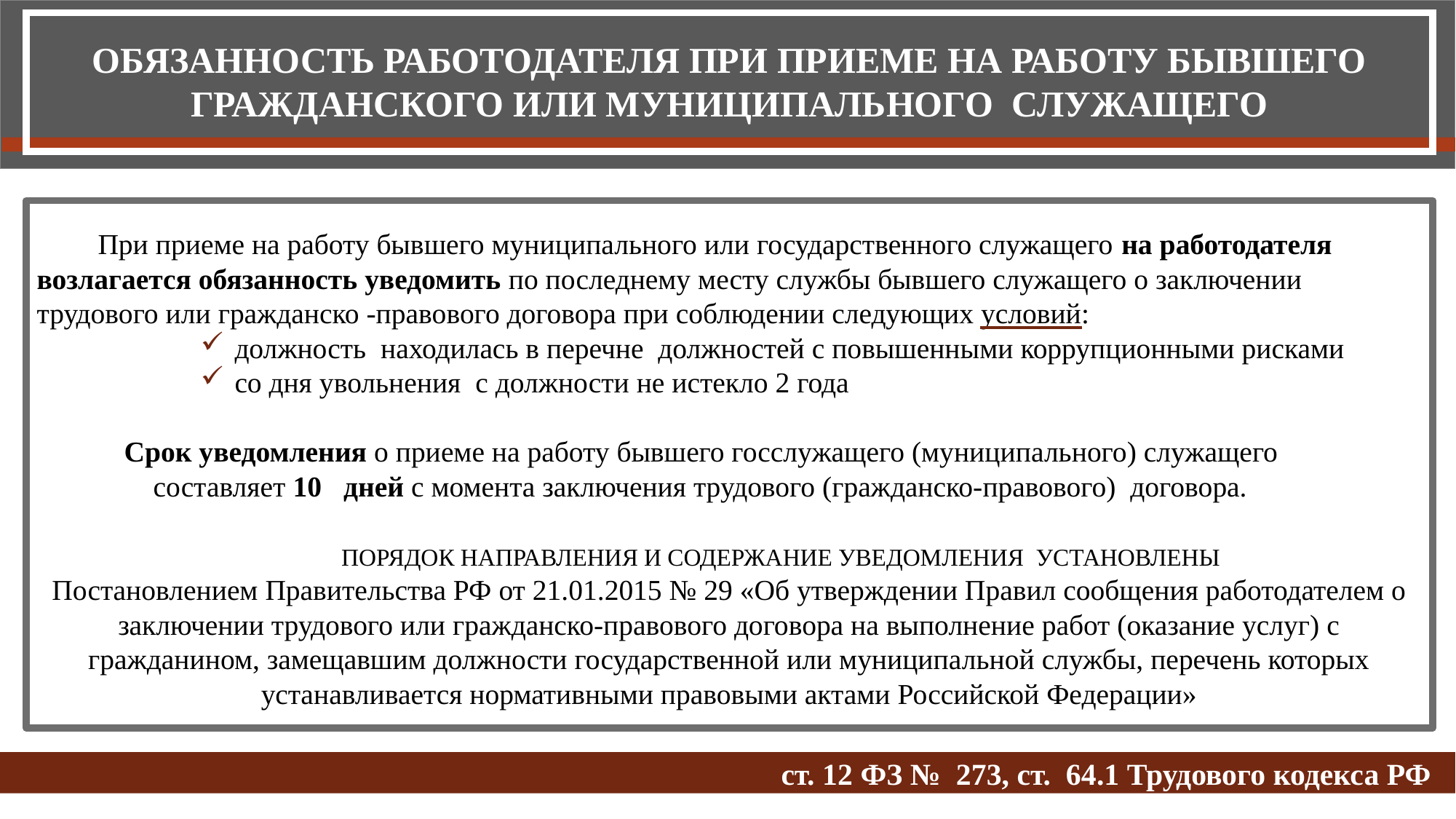

Обязанность работодателя при приеме на работу бывшего гражданского или муниципального  служащего

        При приеме на работу бывшего муниципального или государственного служащего на работодателя возлагается обязанность уведомить по последнему месту службы бывшего служащего о заключении трудового или гражданско -правового договора при соблюдении следующих условий:
должность  находилась в перечне  должностей с повышенными коррупционными рисками
со дня увольнения  с должности не истекло 2 года

            Срок уведомления о приеме на работу бывшего госслужащего (муниципального) служащего
                составляет 10   дней с момента заключения трудового (гражданско-правового)  договора.

	Порядок направления и содержание уведомления  установлены
Постановлением Правительства РФ от 21.01.2015 № 29 «Об утверждении Правил сообщения работодателем о заключении трудового или гражданско-правового договора на выполнение работ (оказание услуг) с гражданином, замещавшим должности государственной или муниципальной службы, перечень которых устанавливается нормативными правовыми актами Российской Федерации»

 ст. 12 ФЗ №  273, ст.  64.1 Трудового кодекса РФ